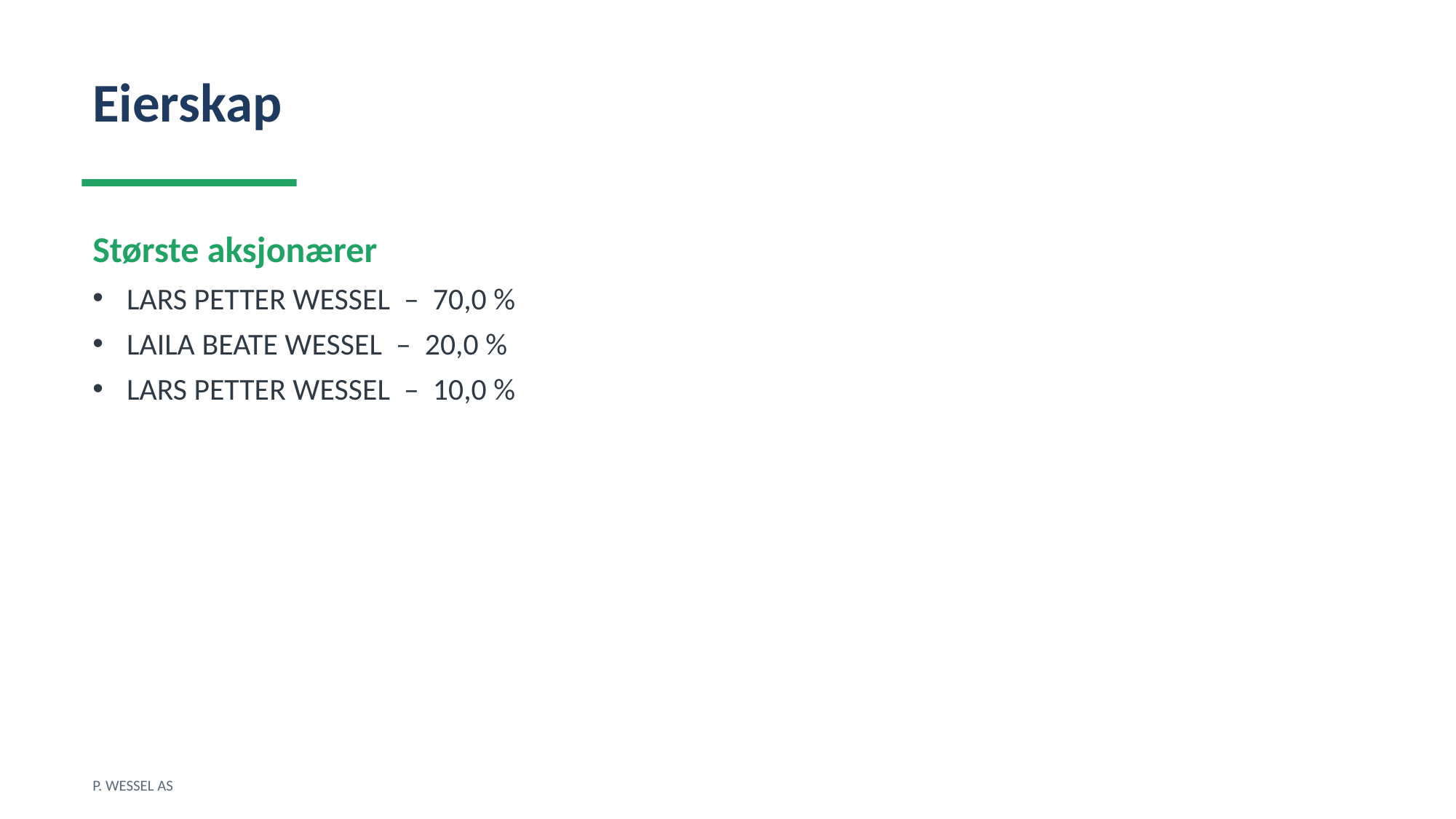

Eierskap

Største aksjonærer
LARS PETTER WESSEL  –  70,0 %
LAILA BEATE WESSEL  –  20,0 %
LARS PETTER WESSEL  –  10,0 %
P. WESSEL AS